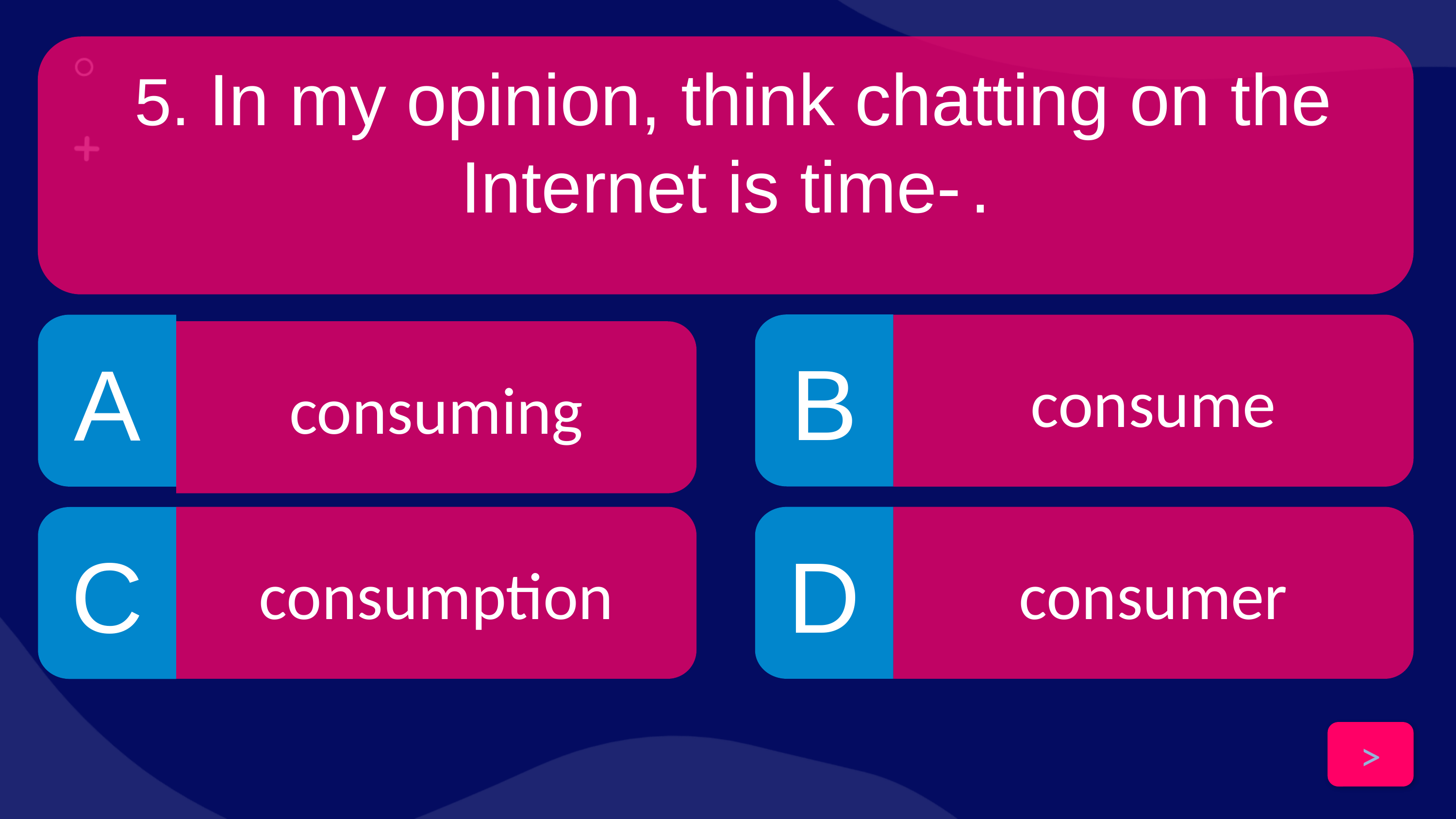

5. In my opinion, think chatting on the Internet is time-	.

B
A
consume
consuming
consumption
D
consumer
C
>